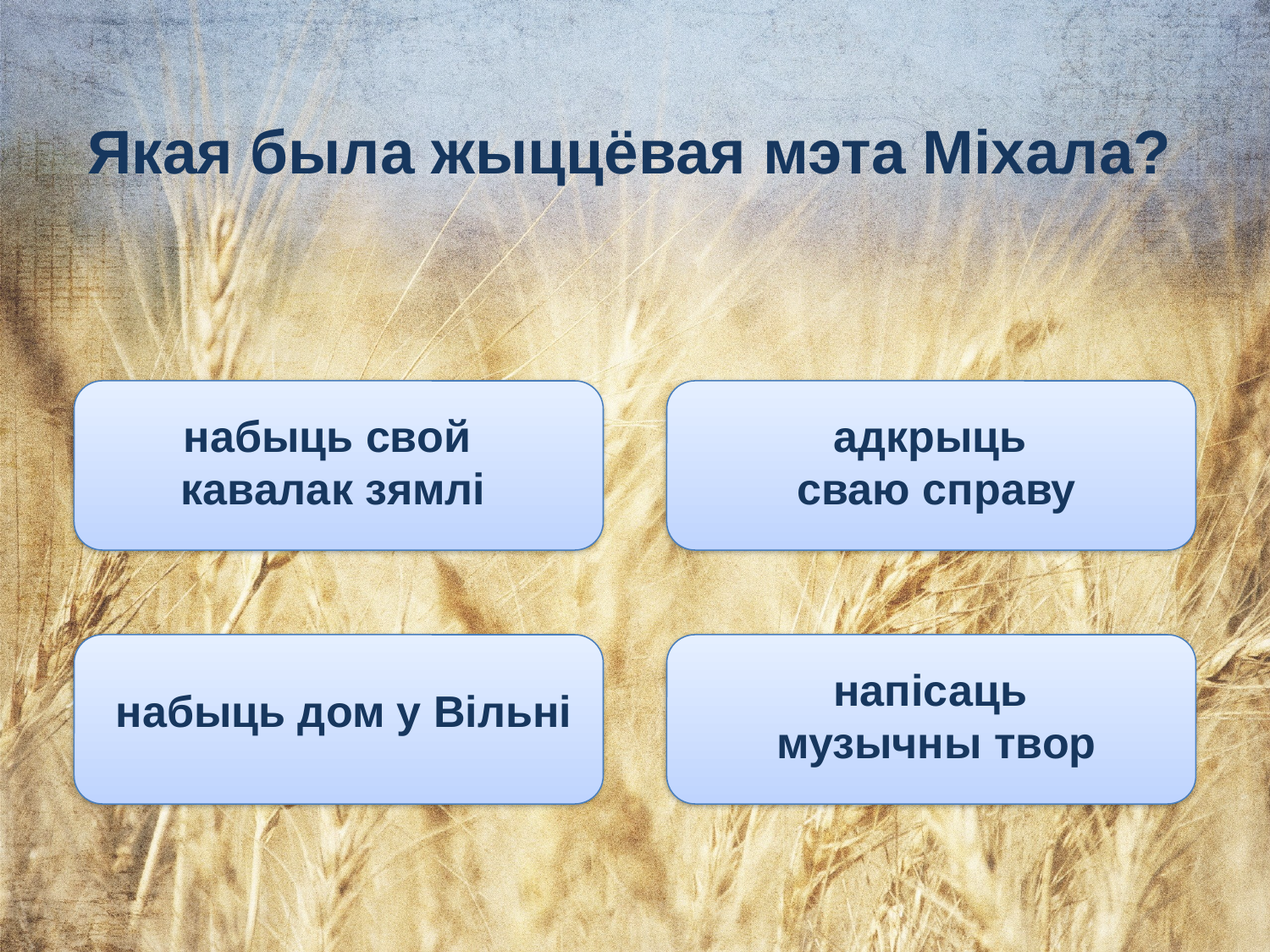

Якая была жыццёвая мэта Міхала?

набыць свой
кавалак зямлі
адкрыць
сваю справу

напісаць
музычны твор
набыць дом у Вільні